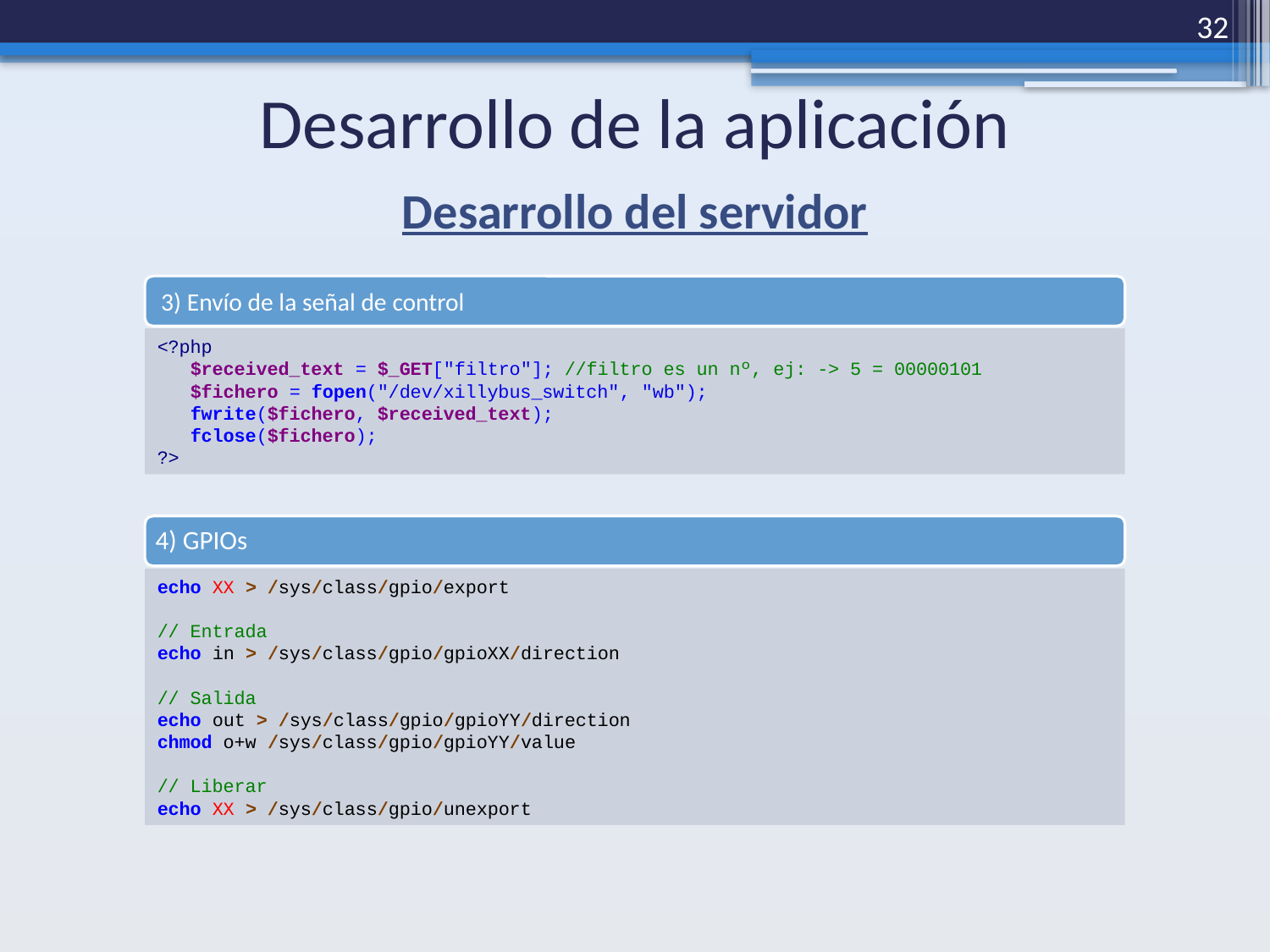

32
# Desarrollo de la aplicación
Desarrollo del servidor
3) Envío de la señal de control
<?php
   $received_text = $_GET["filtro"]; //filtro es un nº, ej: -> 5 = 00000101
   $fichero = fopen("/dev/xillybus_switch", "wb");
   fwrite($fichero, $received_text);
   fclose($fichero);
?>

4) GPIOs
echo XX > /sys/class/gpio/export

// Entrada
echo in > /sys/class/gpio/gpioXX/direction

// Salida
echo out > /sys/class/gpio/gpioYY/direction
chmod o+w /sys/class/gpio/gpioYY/value

// Liberar
echo XX > /sys/class/gpio/unexport